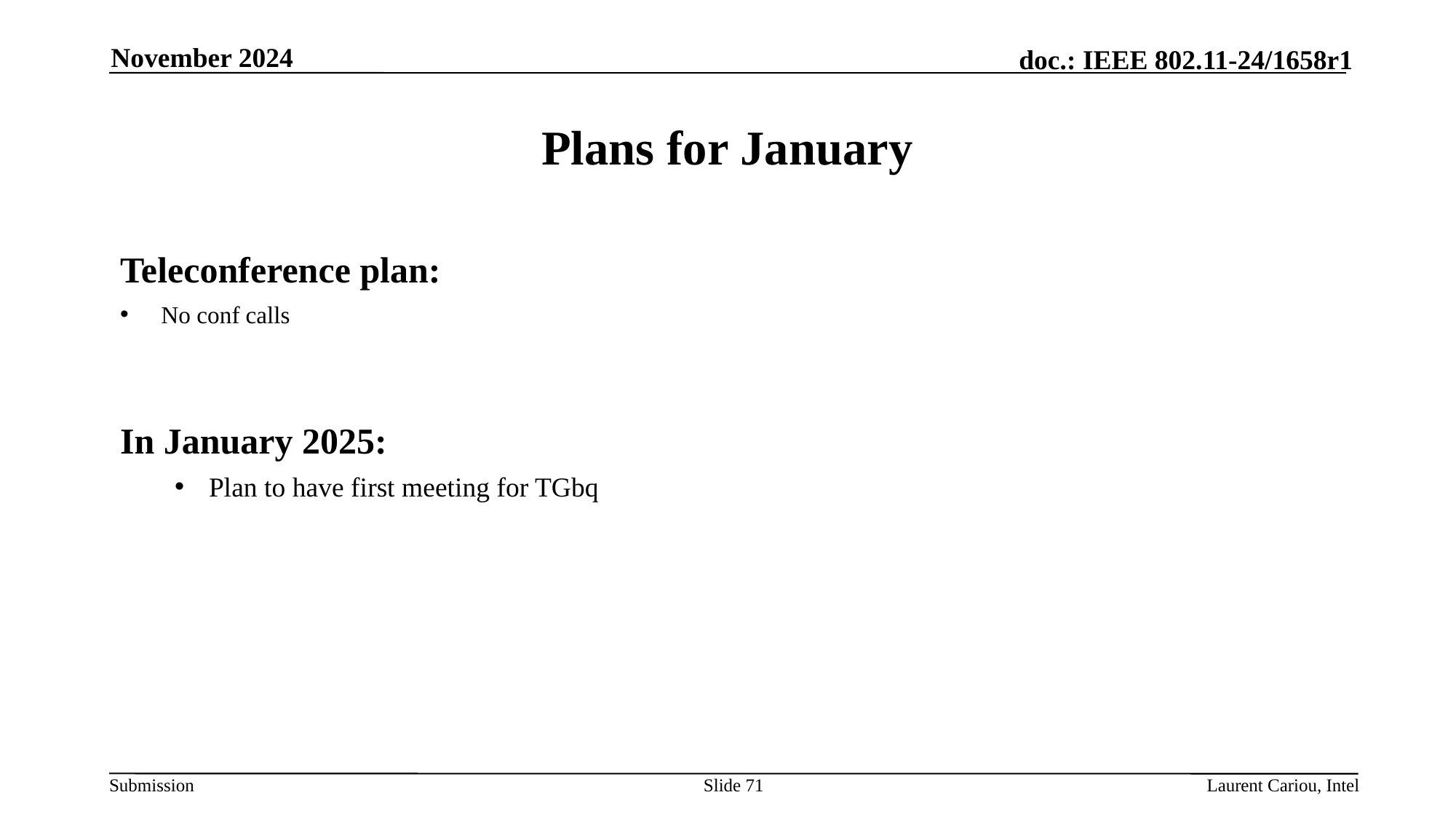

November 2024
# Plans for January
Teleconference plan:
No conf calls

In January 2025:
Plan to have first meeting for TGbq

Slide 71
Laurent Cariou, Intel